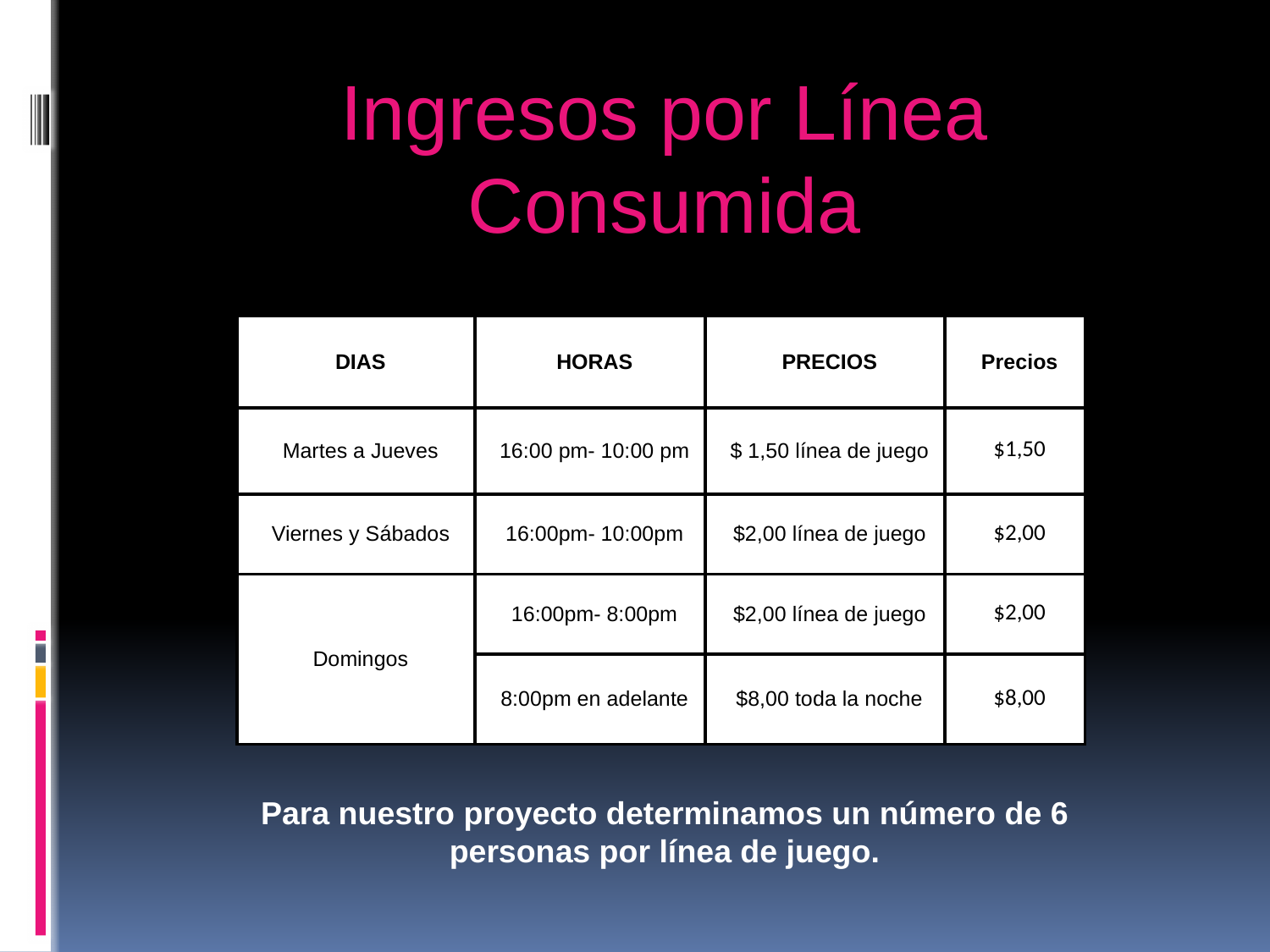

Ingresos por Línea Consumida
| DIAS | HORAS | PRECIOS | Precios |
| --- | --- | --- | --- |
| Martes a Jueves | 16:00 pm- 10:00 pm | $ 1,50 línea de juego | $1,50 |
| Viernes y Sábados | 16:00pm- 10:00pm | $2,00 línea de juego | $2,00 |
| Domingos | 16:00pm- 8:00pm | $2,00 línea de juego | $2,00 |
|  | 8:00pm en adelante | $8,00 toda la noche | $8,00 |
Para nuestro proyecto determinamos un número de 6 personas por línea de juego.